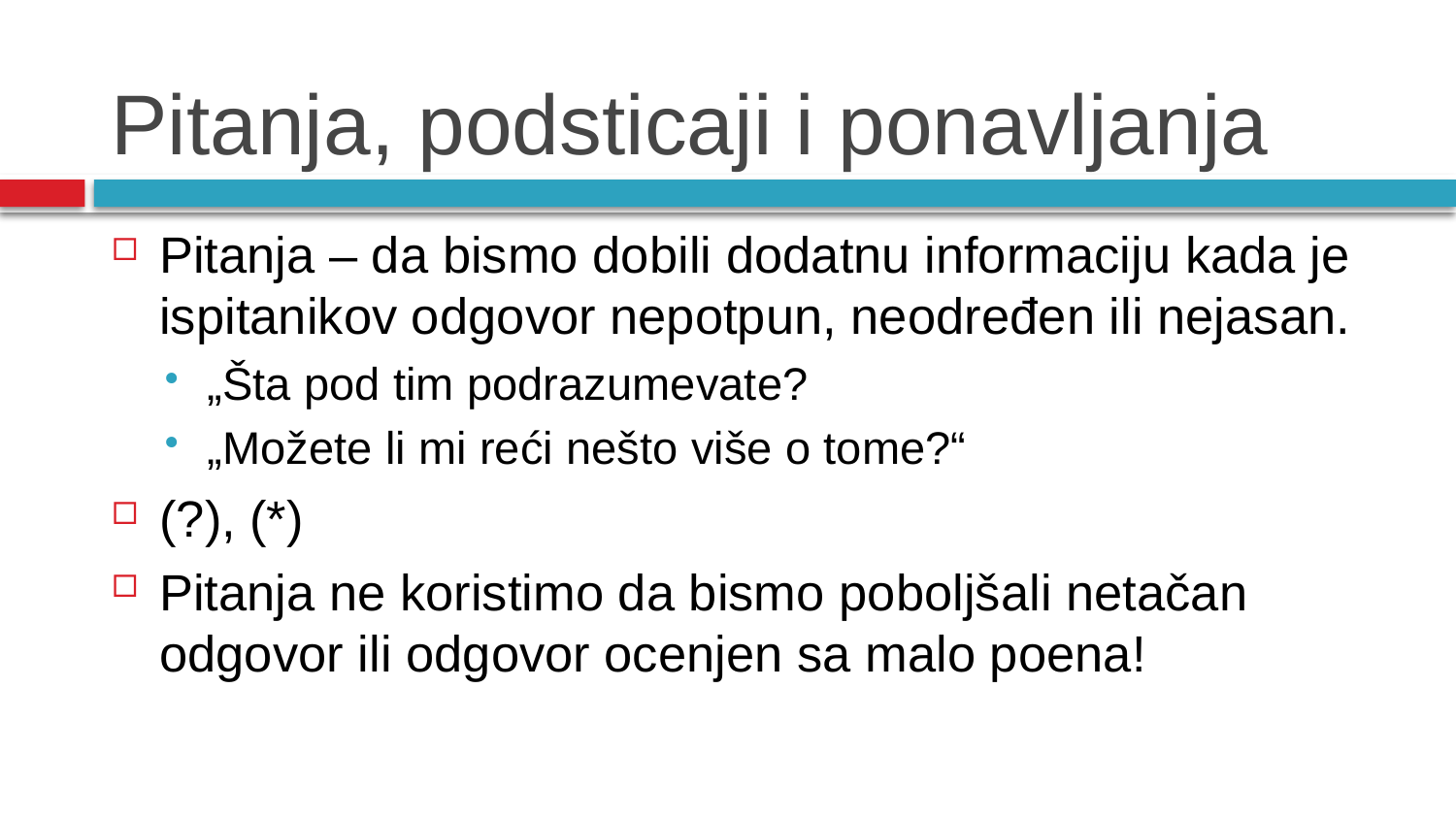

# Pitanja, podsticaji i ponavljanja
Pitanja – da bismo dobili dodatnu informaciju kada je ispitanikov odgovor nepotpun, neodređen ili nejasan.
„Šta pod tim podrazumevate?
„Možete li mi reći nešto više o tome?“
(?), (*)
Pitanja ne koristimo da bismo poboljšali netačan odgovor ili odgovor ocenjen sa malo poena!